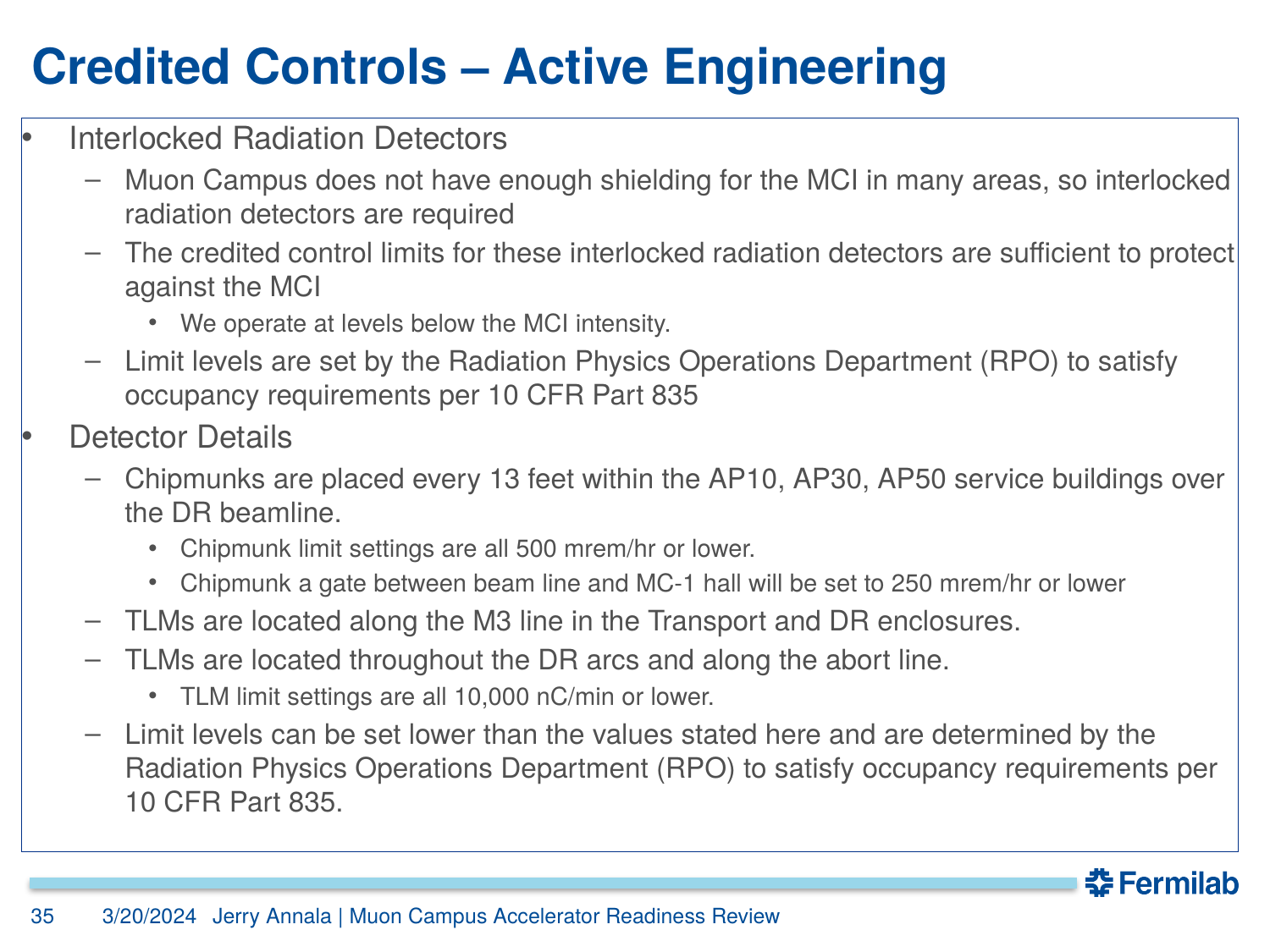

# Credited Controls – Active Engineering
Interlocked Radiation Detectors
Muon Campus does not have enough shielding for the MCI in many areas, so interlocked radiation detectors are required
The credited control limits for these interlocked radiation detectors are sufficient to protect against the MCI
We operate at levels below the MCI intensity.
Limit levels are set by the Radiation Physics Operations Department (RPO) to satisfy occupancy requirements per 10 CFR Part 835
Detector Details
Chipmunks are placed every 13 feet within the AP10, AP30, AP50 service buildings over the DR beamline.
Chipmunk limit settings are all 500 mrem/hr or lower.
Chipmunk a gate between beam line and MC-1 hall will be set to 250 mrem/hr or lower
TLMs are located along the M3 line in the Transport and DR enclosures.
TLMs are located throughout the DR arcs and along the abort line.
TLM limit settings are all 10,000 nC/min or lower.
Limit levels can be set lower than the values stated here and are determined by the Radiation Physics Operations Department (RPO) to satisfy occupancy requirements per 10 CFR Part 835.

35
3/20/2024
Jerry Annala | Muon Campus Accelerator Readiness Review